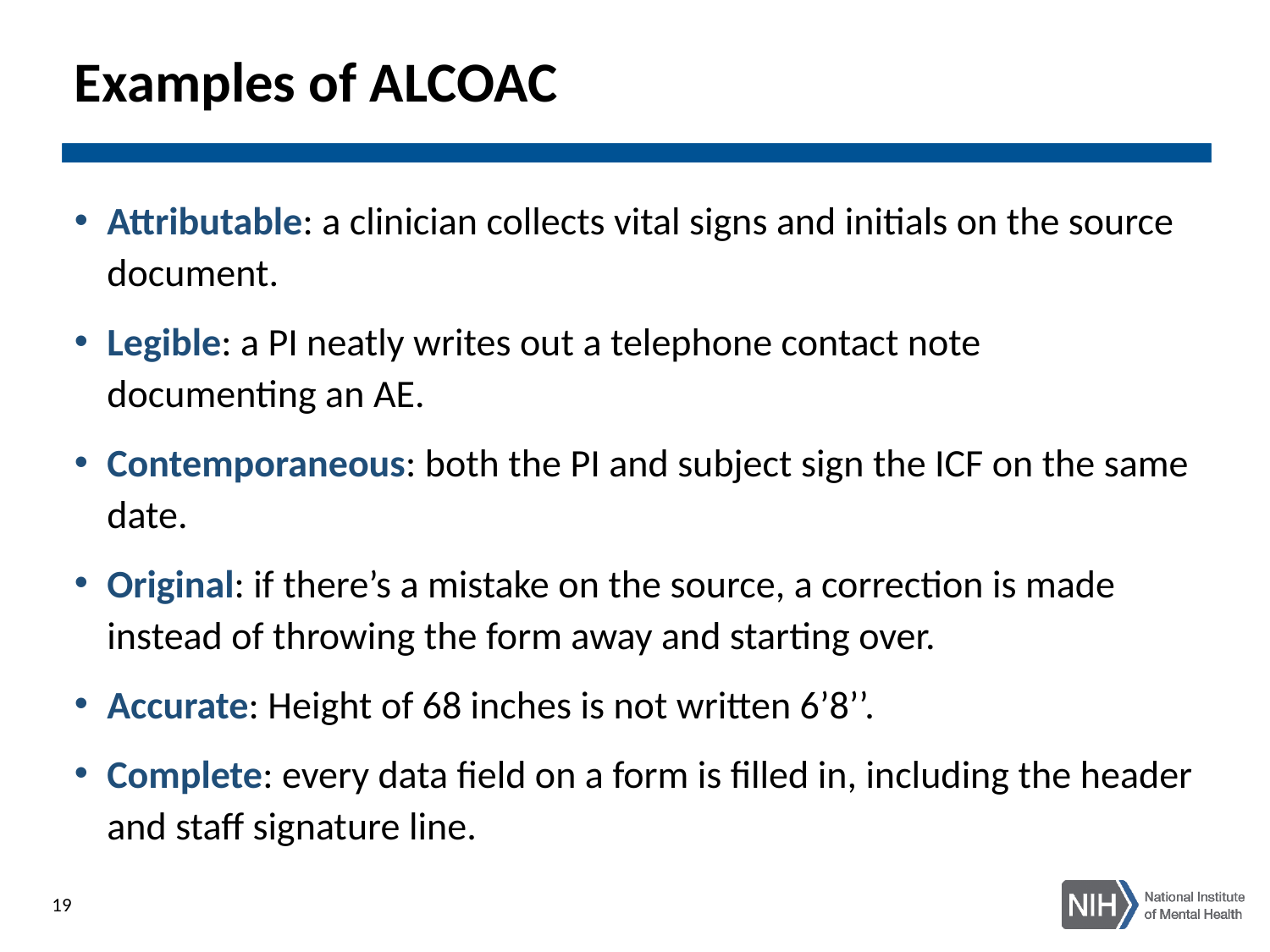

# Examples of ALCOAC
Attributable: a clinician collects vital signs and initials on the source document.
Legible: a PI neatly writes out a telephone contact note documenting an AE.
Contemporaneous: both the PI and subject sign the ICF on the same date.
Original: if there’s a mistake on the source, a correction is made instead of throwing the form away and starting over.
Accurate: Height of 68 inches is not written 6’8’’.
Complete: every data field on a form is filled in, including the header and staff signature line.
19